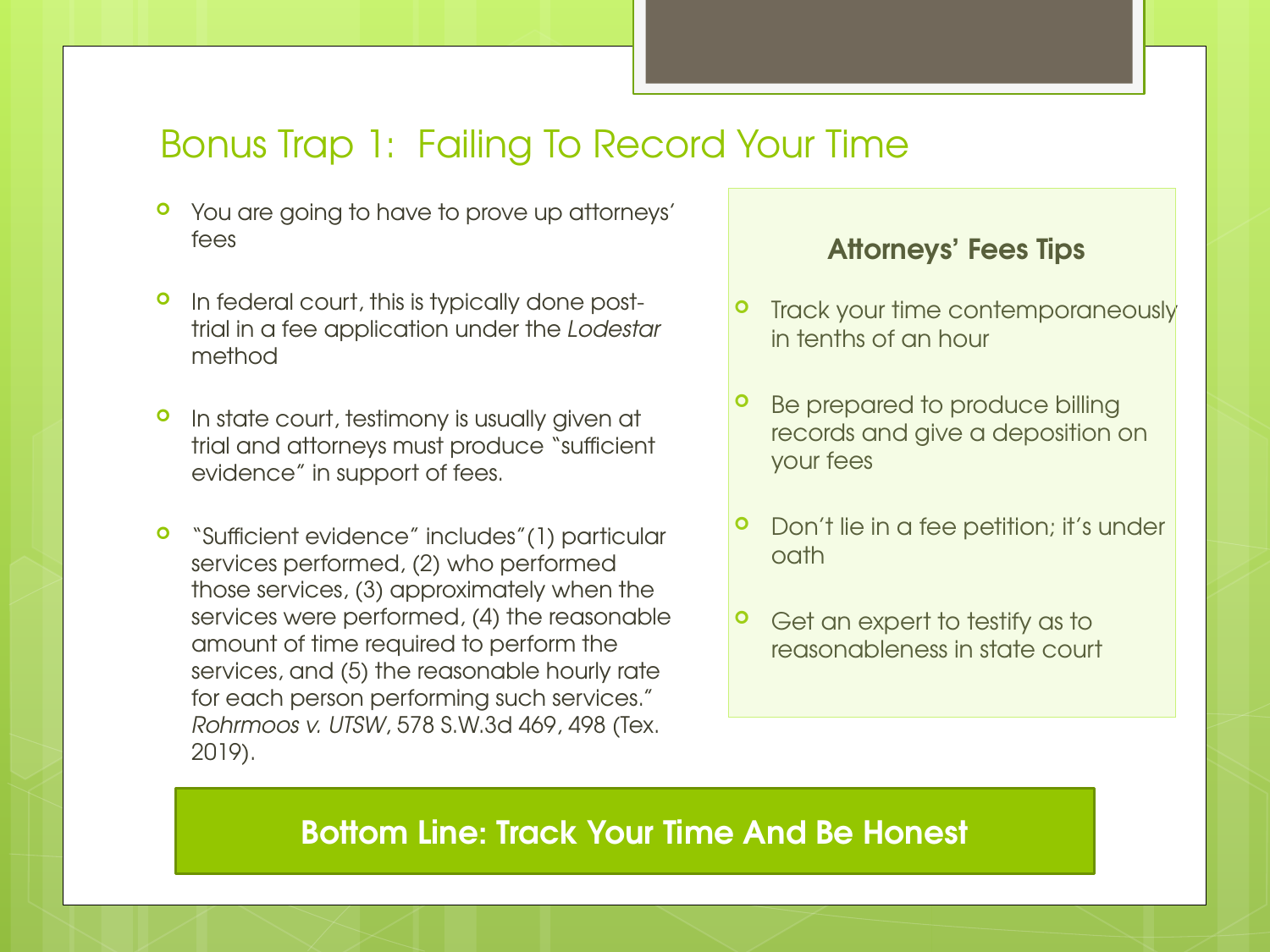

# Bonus Trap 1:  Failing To Record Your Time

You are going to have to prove up attorneys’ fees

In federal court, this is typically done post-trial in a fee application under the Lodestar method

In state court, testimony is usually given at trial and attorneys must produce “sufficient evidence” in support of fees.

“Sufficient evidence” includes”(1) particular services performed, (2) who performed those services, (3) approximately when the services were performed, (4) the reasonable amount of time required to perform the services, and (5) the reasonable hourly rate for each person performing such services.”  Rohrmoos v. UTSW, 578 S.W.3d 469, 498 (Tex. 2019).
Attorneys’ Fees Tips

Track your time contemporaneously in tenths of an hour

Be prepared to produce billing records and give a deposition on your fees

Don’t lie in a fee petition; it’s under oath

Get an expert to testify as to reasonableness in state court

Bottom Line: Track Your Time And Be Honest